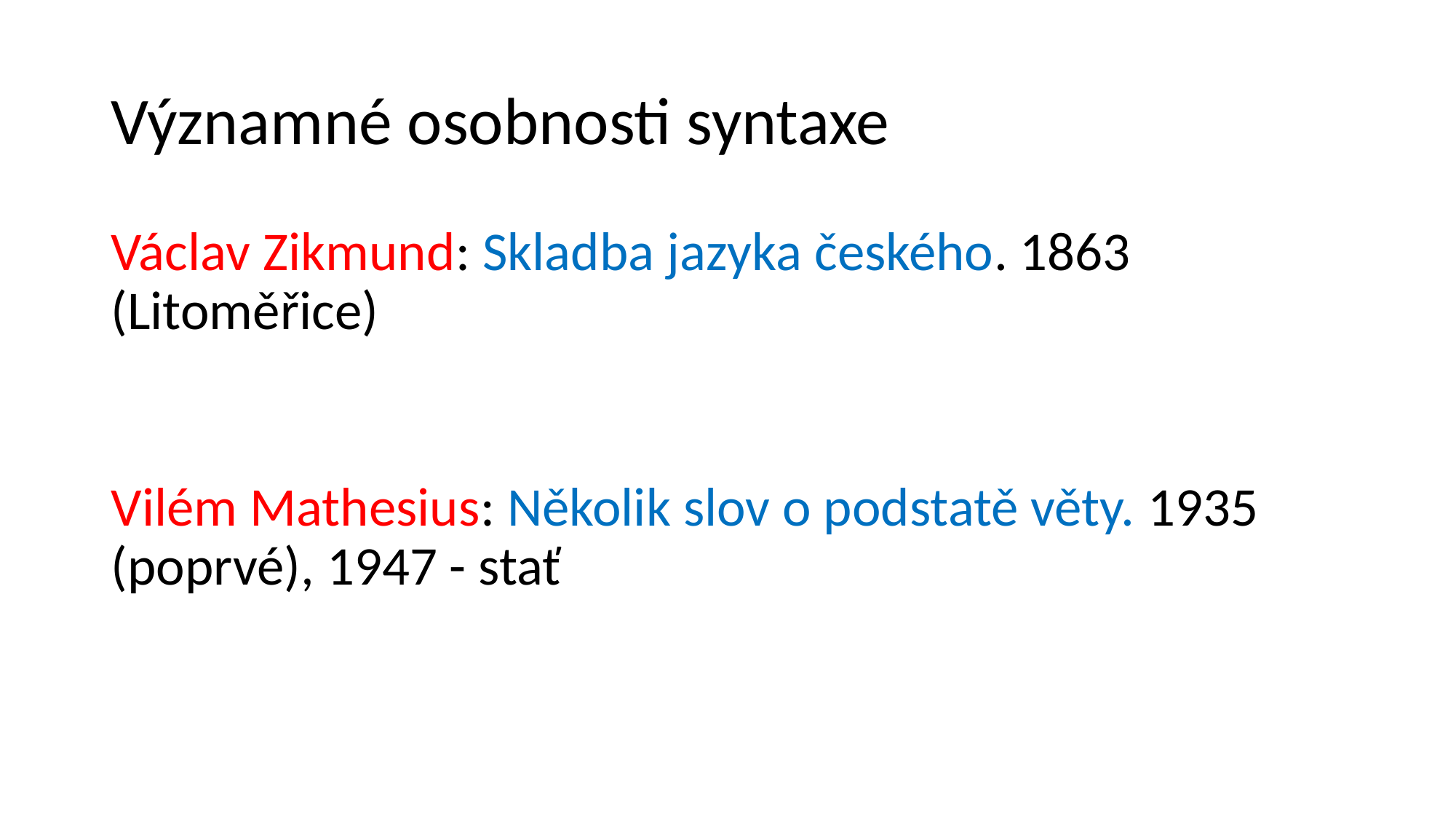

# Významné osobnosti syntaxe
Václav Zikmund: Skladba jazyka českého. 1863 (Litoměřice)

Vilém Mathesius: Několik slov o podstatě věty. 1935 (poprvé), 1947 - stať